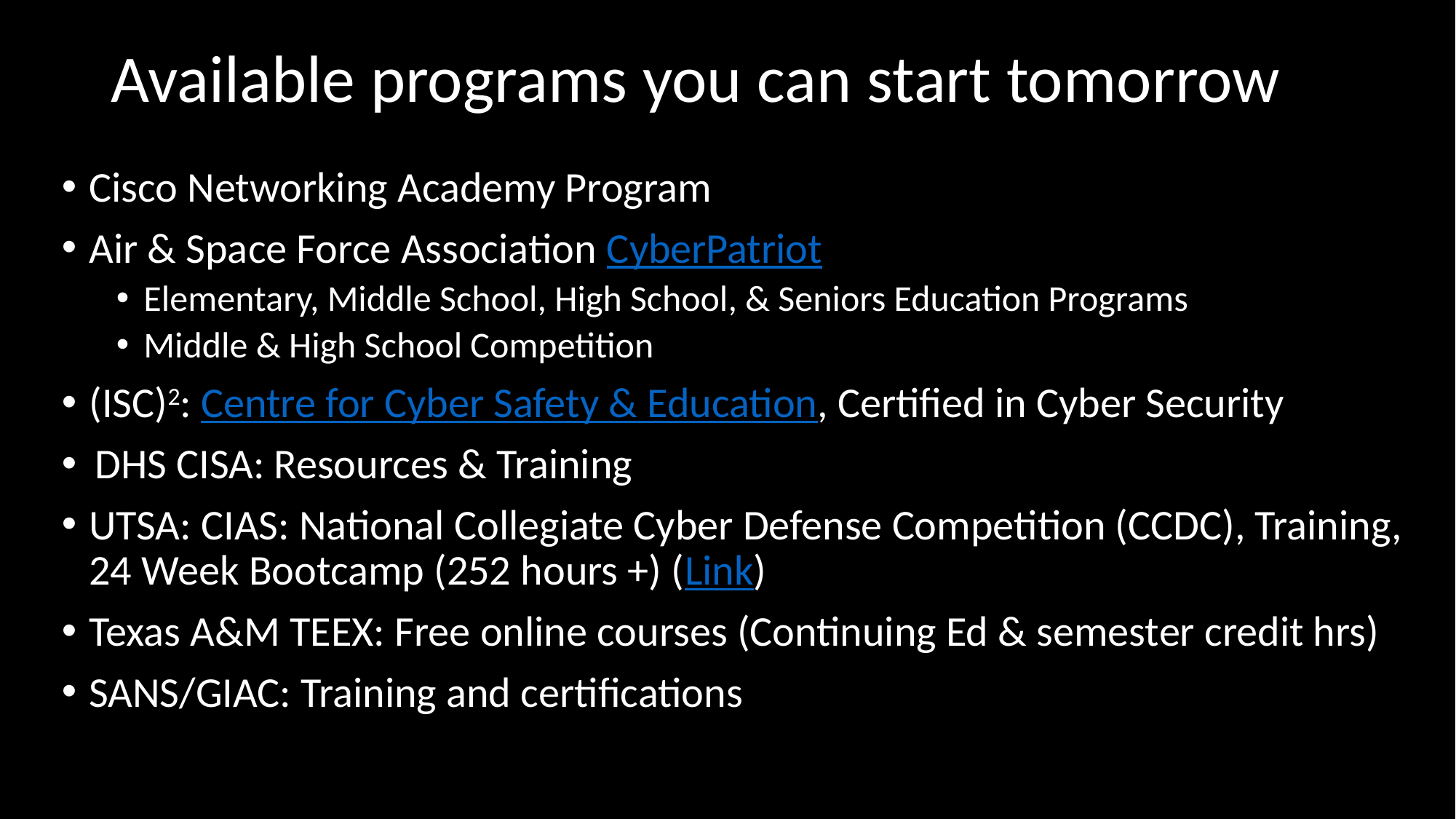

# Available programs you can start tomorrow
Cisco Networking Academy Program
Air & Space Force Association CyberPatriot
Elementary, Middle School, High School, & Seniors Education Programs
Middle & High School Competition
(ISC)2: Centre for Cyber Safety & Education, Certified in Cyber Security
 DHS CISA: Resources & Training
UTSA: CIAS: National Collegiate Cyber Defense Competition (CCDC), Training, 24 Week Bootcamp (252 hours +) (Link)
Texas A&M TEEX: Free online courses (Continuing Ed & semester credit hrs)
SANS/GIAC: Training and certifications